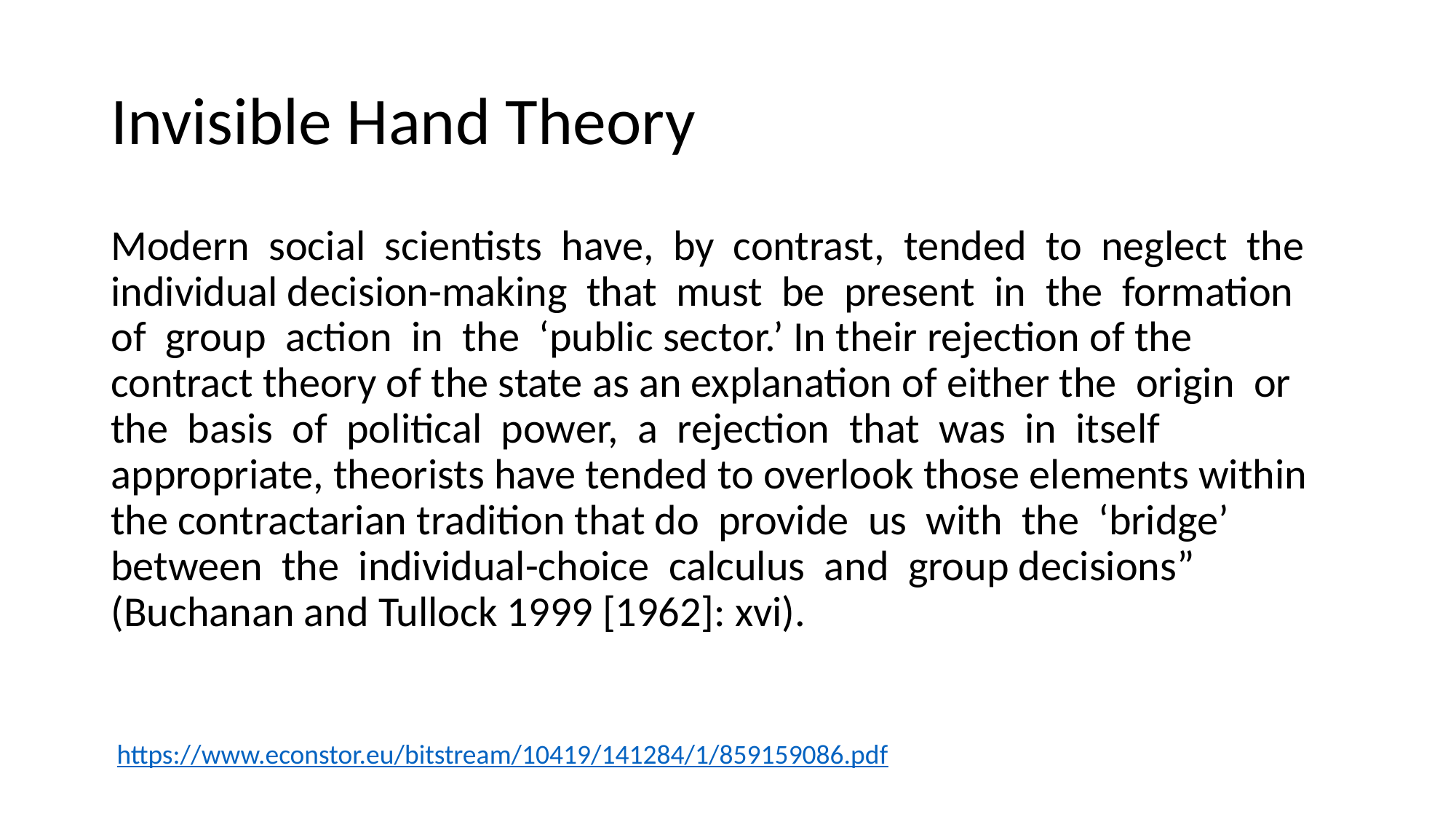

# Invisible Hand Theory
Modern  social  scientists  have,  by  contrast,  tended  to  neglect  the  individual decision-making  that  must  be  present  in  the  formation  of  group  action  in  the  ‘public sector.’ In their rejection of the contract theory of the state as an explanation of either the  origin  or  the  basis  of  political  power,  a  rejection  that  was  in  itself  appropriate, theorists have tended to overlook those elements within the contractarian tradition that do  provide  us  with  the  ‘bridge’  between  the  individual-choice  calculus  and  group decisions” (Buchanan and Tullock 1999 [1962]: xvi).
 https://www.econstor.eu/bitstream/10419/141284/1/859159086.pdf